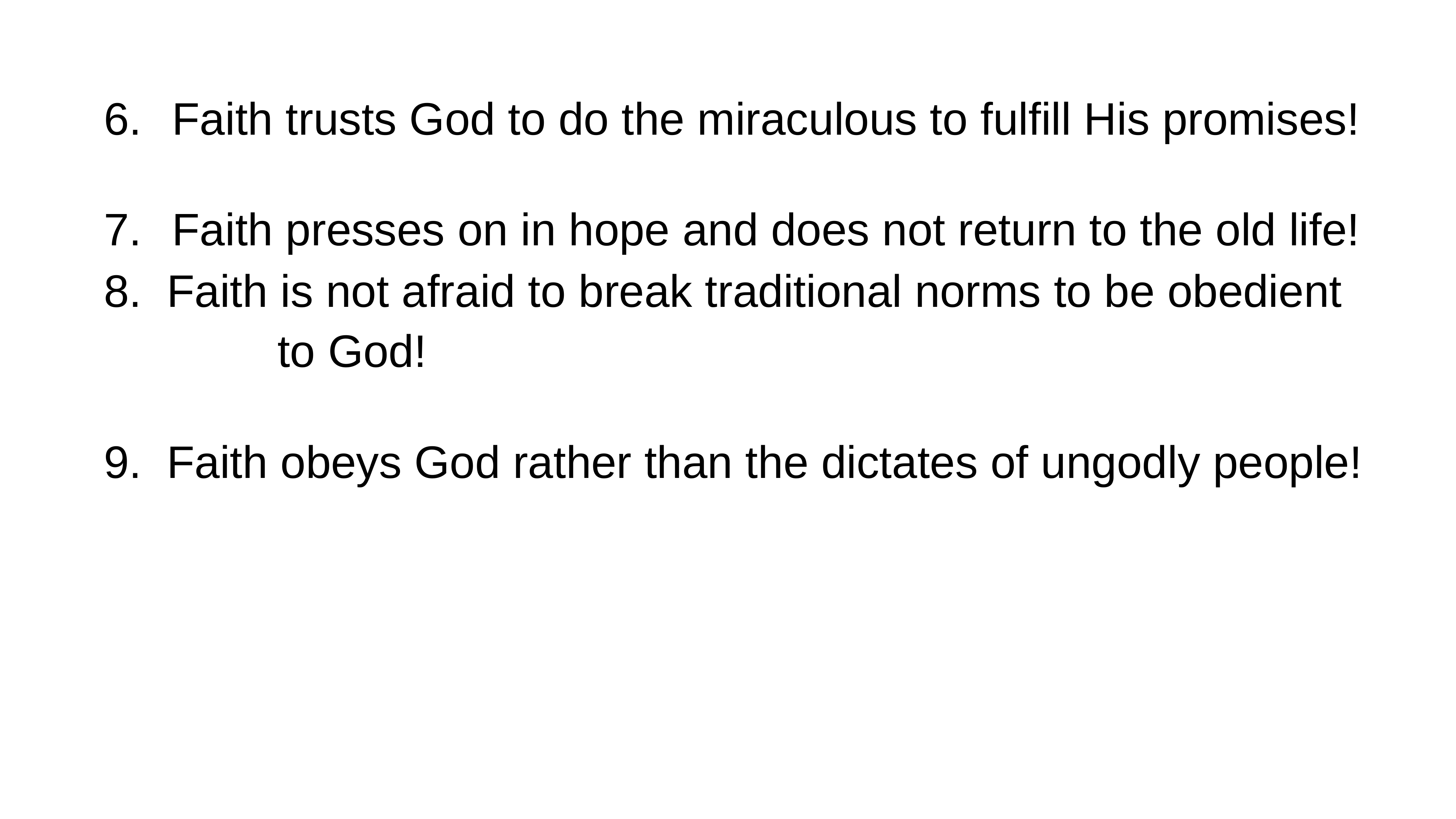

Faith trusts God to do the miraculous to fulfill His promises!
Faith presses on in hope and does not return to the old life!
8.  Faith is not afraid to break traditional norms to be obedient
			to God!
9.  Faith obeys God rather than the dictates of ungodly people!